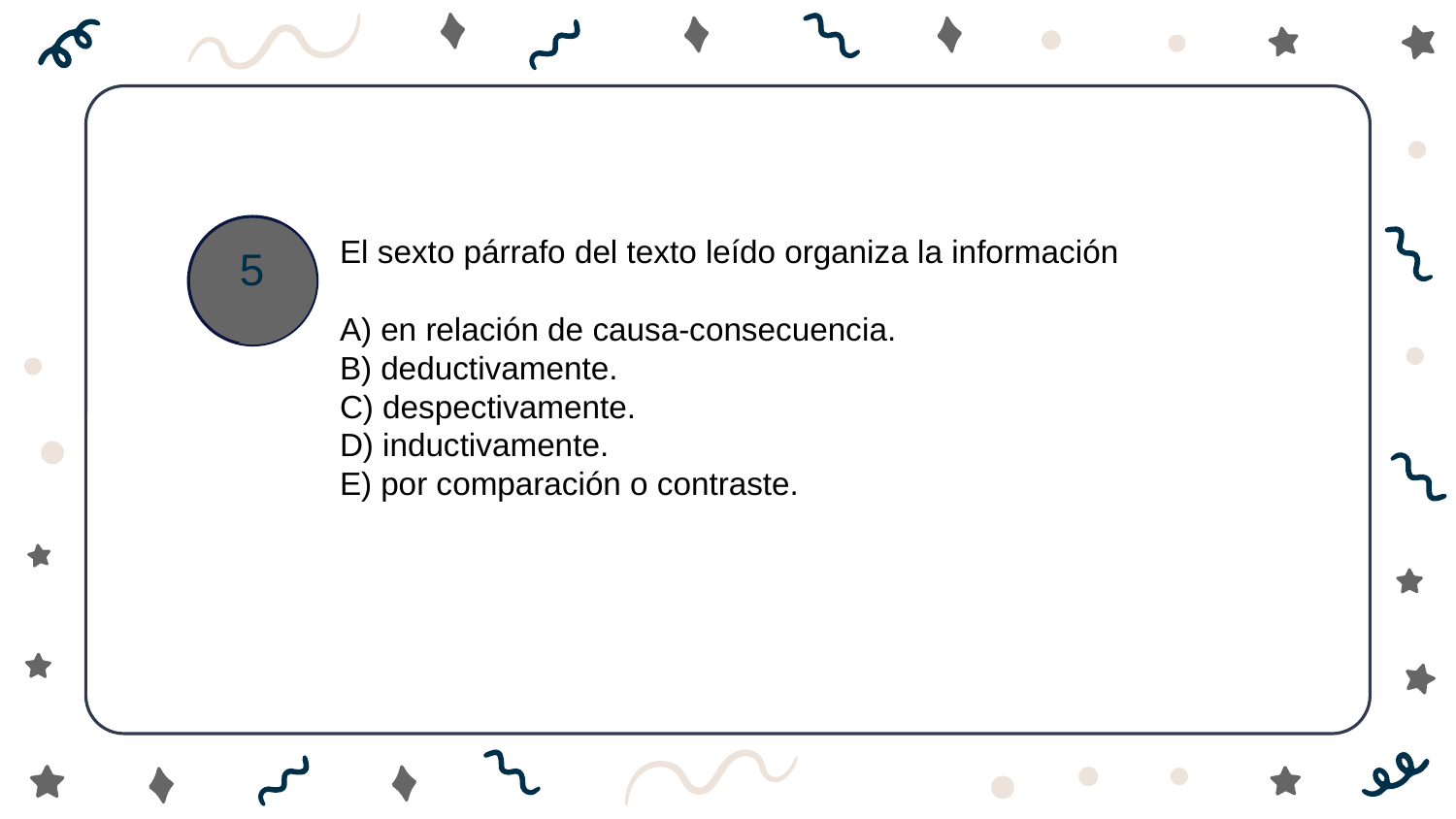

El sexto párrafo del texto leído organiza la información

A) en relación de causa-consecuencia.
B) deductivamente.
C) despectivamente.
D) inductivamente.
E) por comparación o contraste.

5